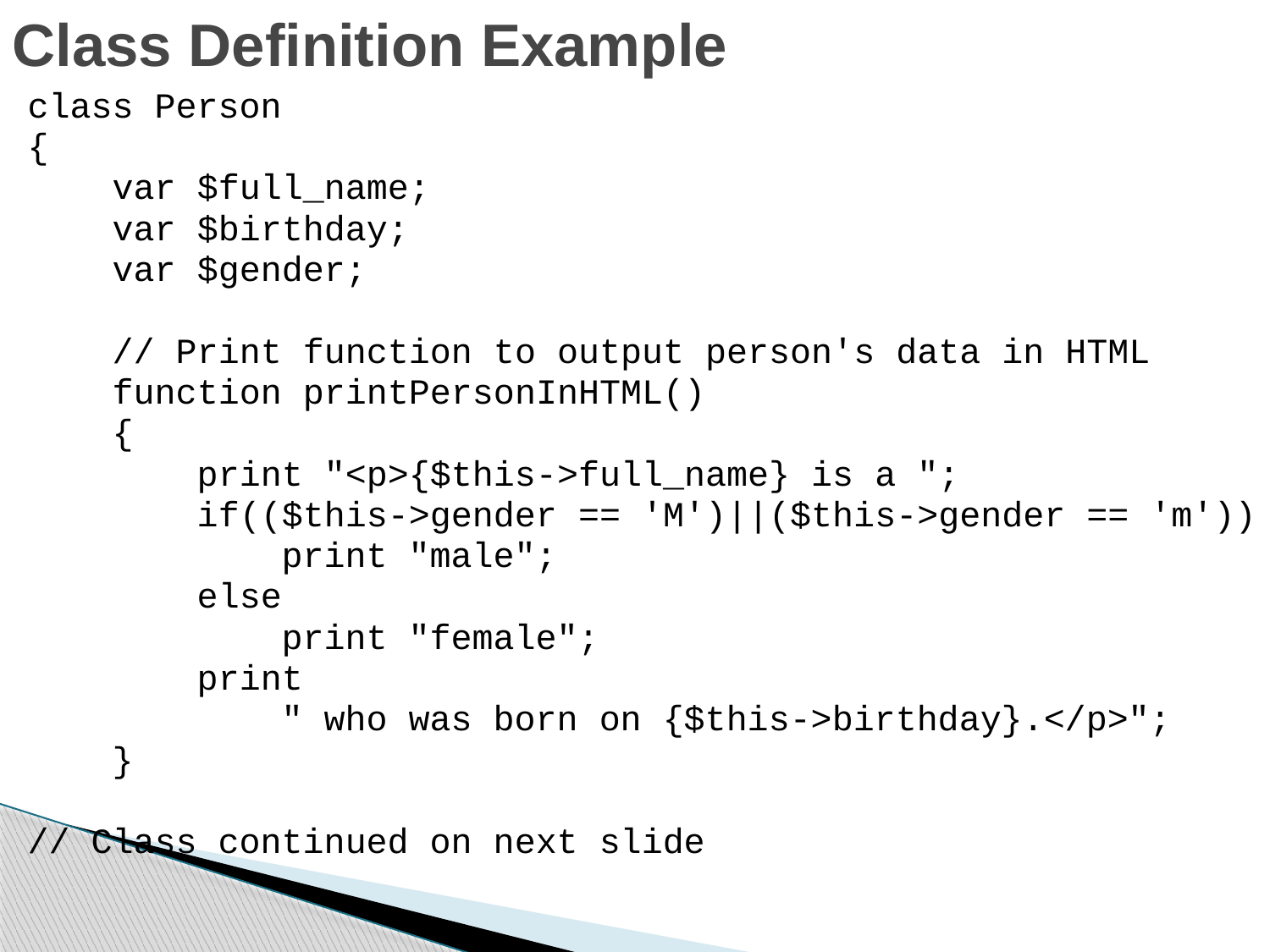

# Class Definition Example
class Person
{
    var $full_name;
    var $birthday;
    var $gender;

    // Print function to output person's data in HTML
    function printPersonInHTML()
    {
        print "<p>{$this->full_name} is a ";
        if(($this->gender == 'M')||($this->gender == 'm'))
            print "male";
        else
            print "female";
        print
            " who was born on {$this->birthday}.</p>";
    }

// Class continued on next slide